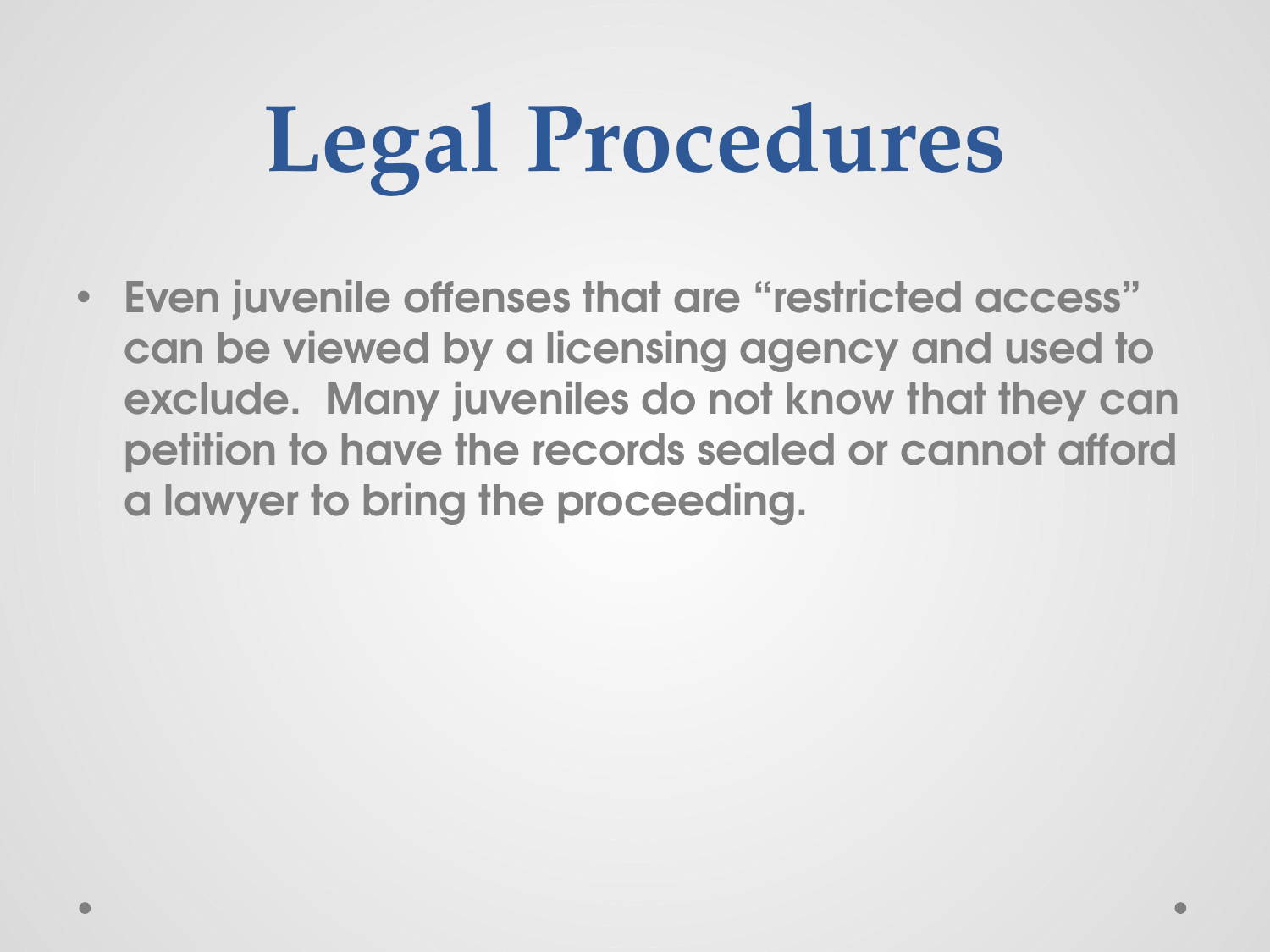

# Legal Procedures
Even juvenile offenses that are “restricted access” can be viewed by a licensing agency and used to exclude.  Many juveniles do not know that they can petition to have the records sealed or cannot afford a lawyer to bring the proceeding.